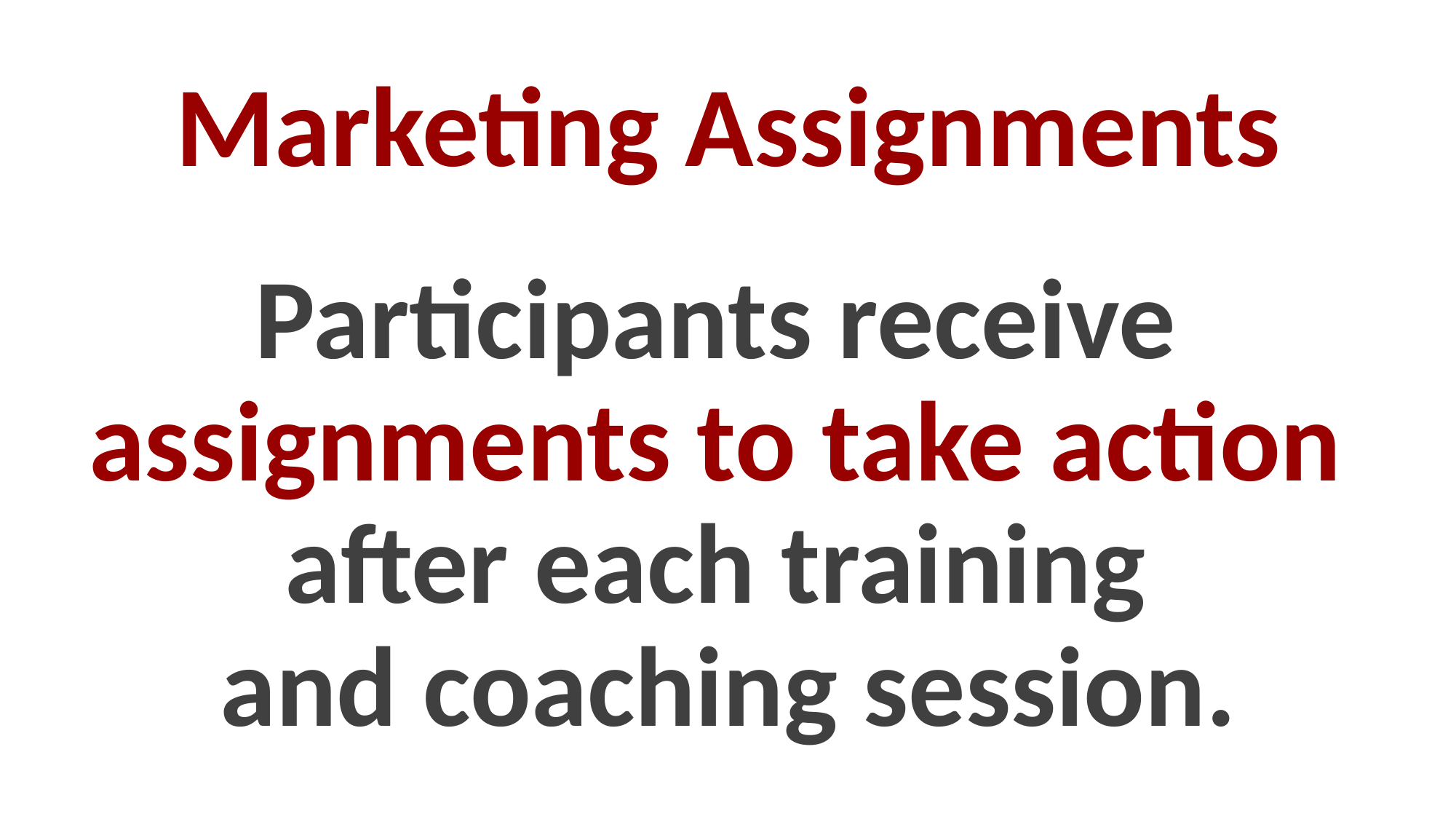

# Marketing Assignments Participants receive assignments to take action after each training and coaching session.